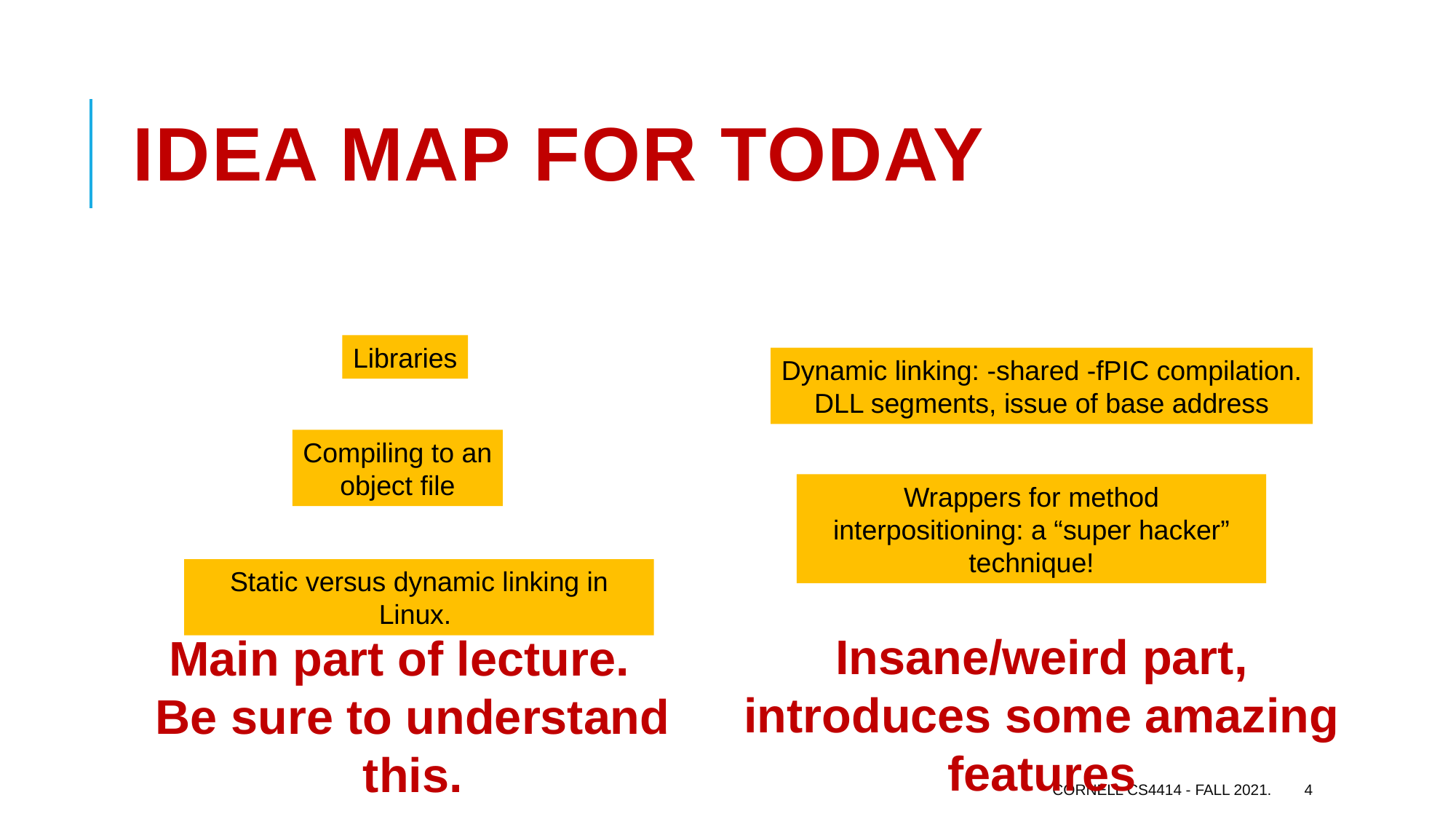

# Idea Map For Today
Libraries
Dynamic linking: -shared -fPIC compilation.
DLL segments, issue of base address
Compiling to an
object file
Wrappers for method interpositioning: a “super hacker” technique!
Static versus dynamic linking in Linux.
Insane/weird part, introduces some amazing features
Main part of lecture.
Be sure to understand this.
Cornell CS4414 - Fall 2021.
4